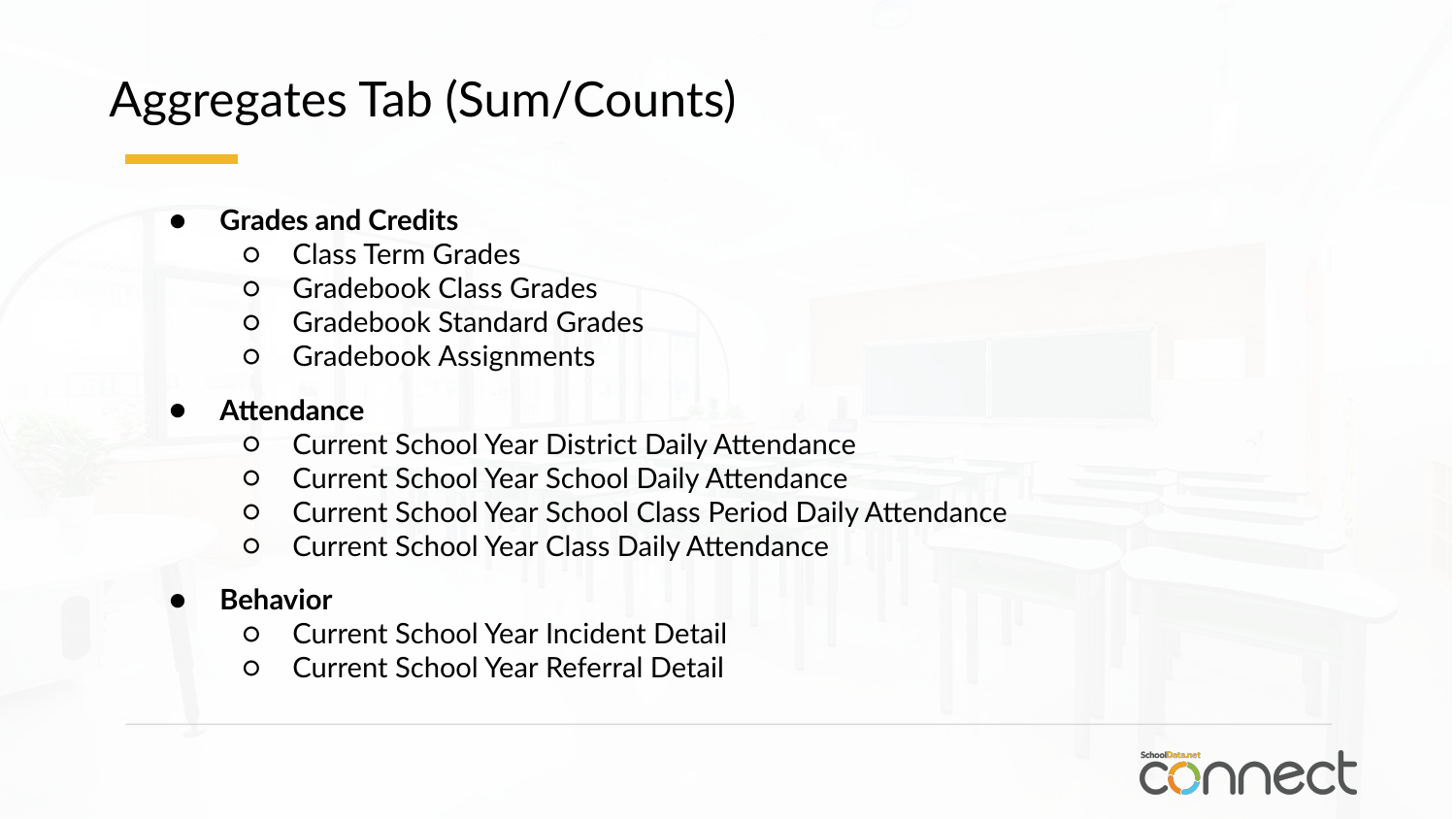

# Aggregates Tab (Sum/Counts)
Grades and Credits
Class Term Grades
Gradebook Class Grades
Gradebook Standard Grades
Gradebook Assignments
Attendance
Current School Year District Daily Attendance
Current School Year School Daily Attendance
Current School Year School Class Period Daily Attendance
Current School Year Class Daily Attendance
Behavior
Current School Year Incident Detail
Current School Year Referral Detail